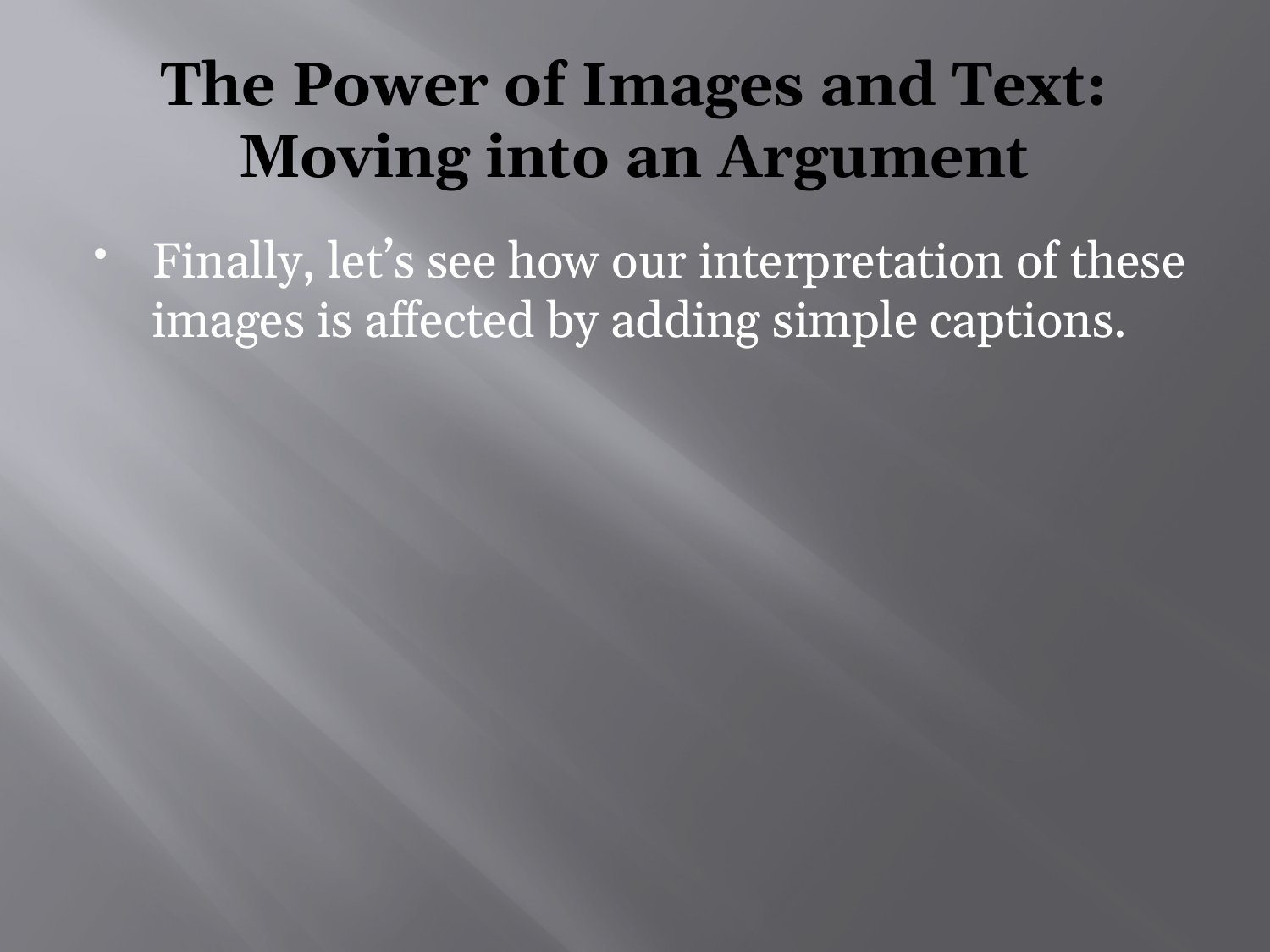

# The Power of Images and Text: Moving into an Argument
Finally, let’s see how our interpretation of these images is affected by adding simple captions.